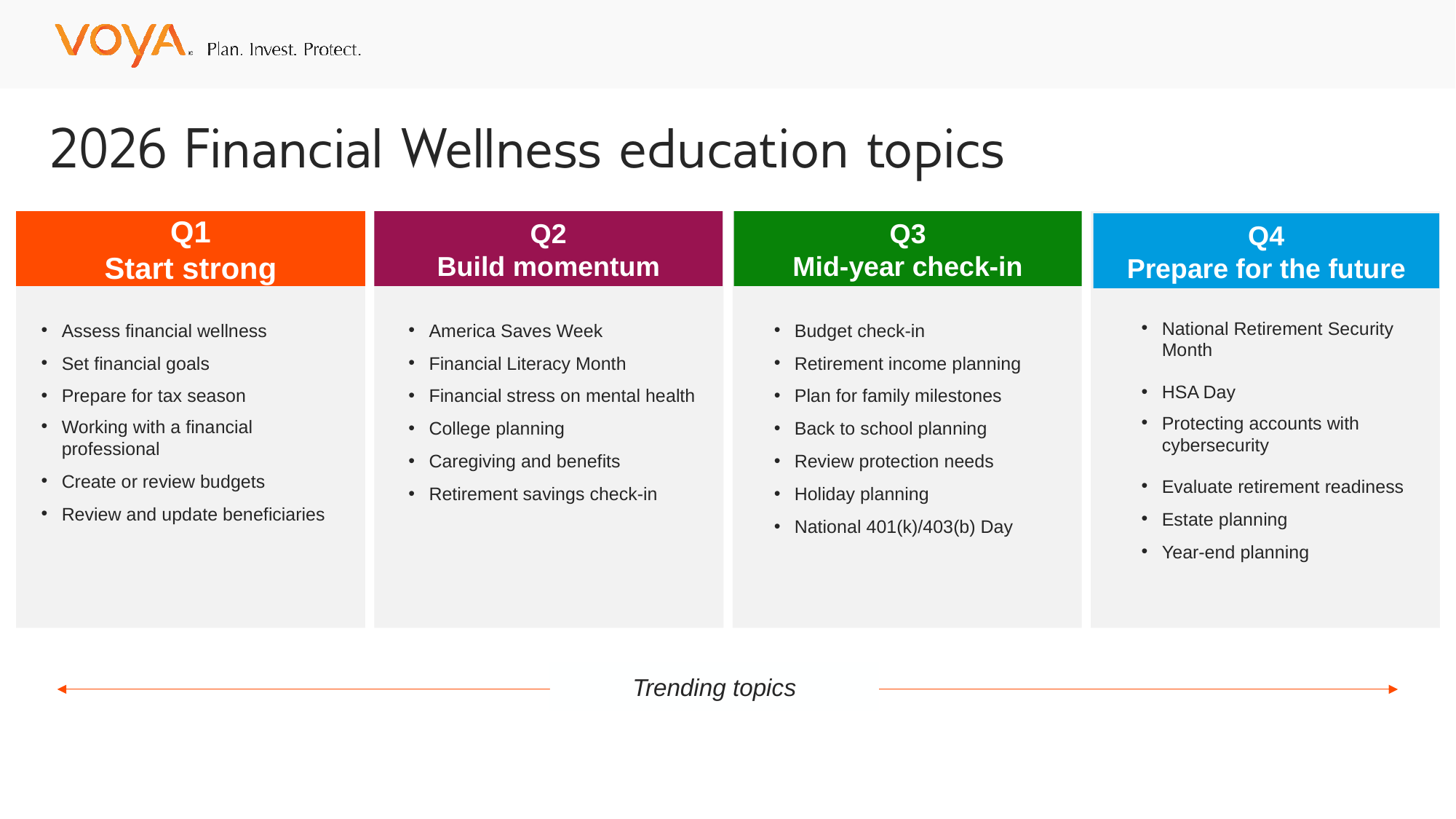

# 2026 Financial Wellness education topics
Q3
Mid-year check-in

Q1
Start strong

Q2
Build momentum

Q4
Prepare for the future
Assess financial wellness
Set financial goals
Prepare for tax season
Working with a financial professional
Create or review budgets
Review and update beneficiaries
America Saves Week
Financial Literacy Month
Financial stress on mental health
College planning
Caregiving and benefits
Retirement savings check-in
Budget check-in
Retirement income planning
Plan for family milestones
Back to school planning
Review protection needs
Holiday planning
National 401(k)/403(b) Day
National Retirement Security Month
HSA Day
Protecting accounts with cybersecurity
Evaluate retirement readiness
Estate planning
Year-end planning
Trending topics